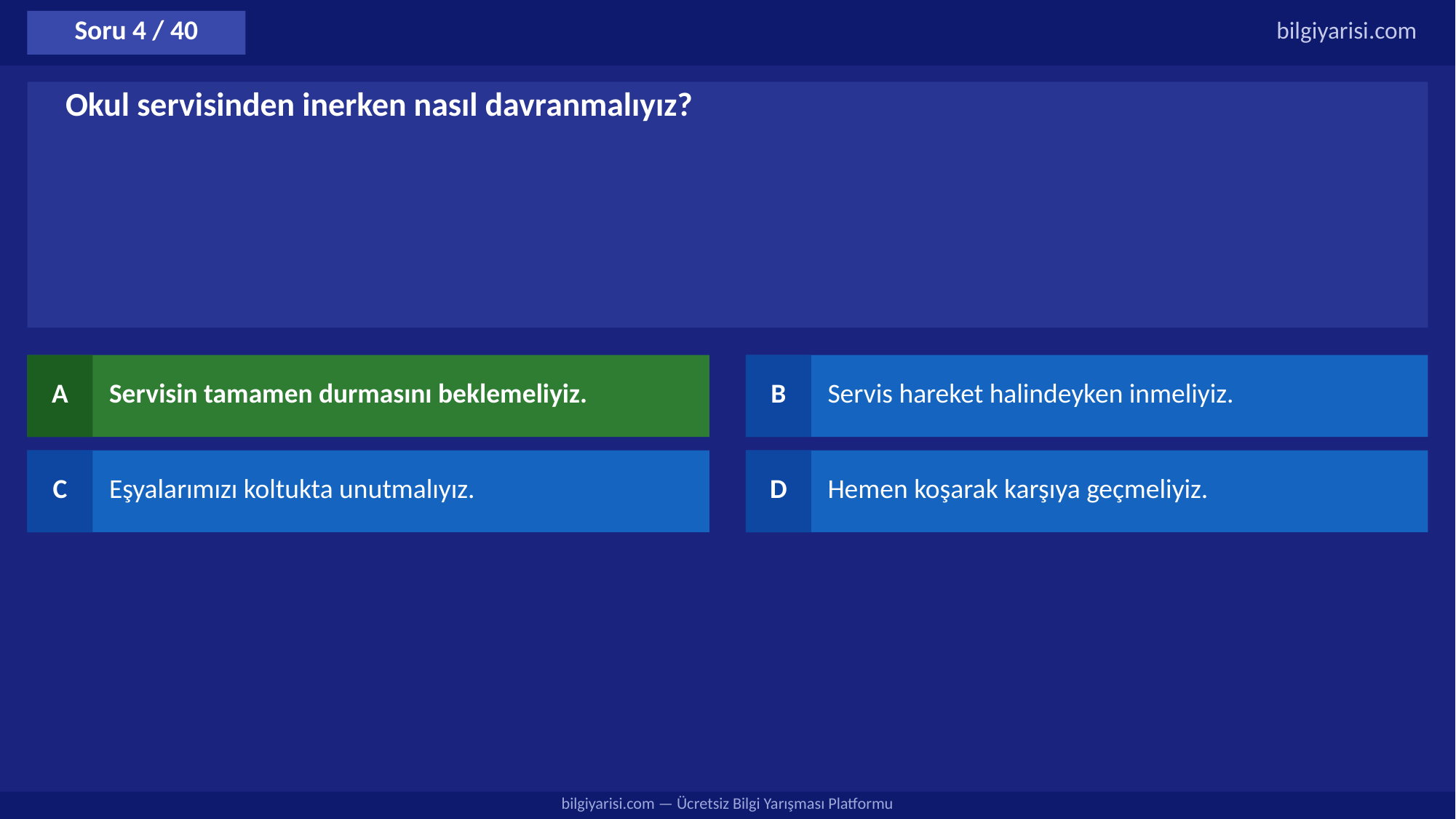

Soru 4 / 40
bilgiyarisi.com

Okul servisinden inerken nasıl davranmalıyız?

A
Servisin tamamen durmasını beklemeliyiz.

B
Servis hareket halindeyken inmeliyiz.

C
Eşyalarımızı koltukta unutmalıyız.

D
Hemen koşarak karşıya geçmeliyiz.
bilgiyarisi.com — Ücretsiz Bilgi Yarışması Platformu